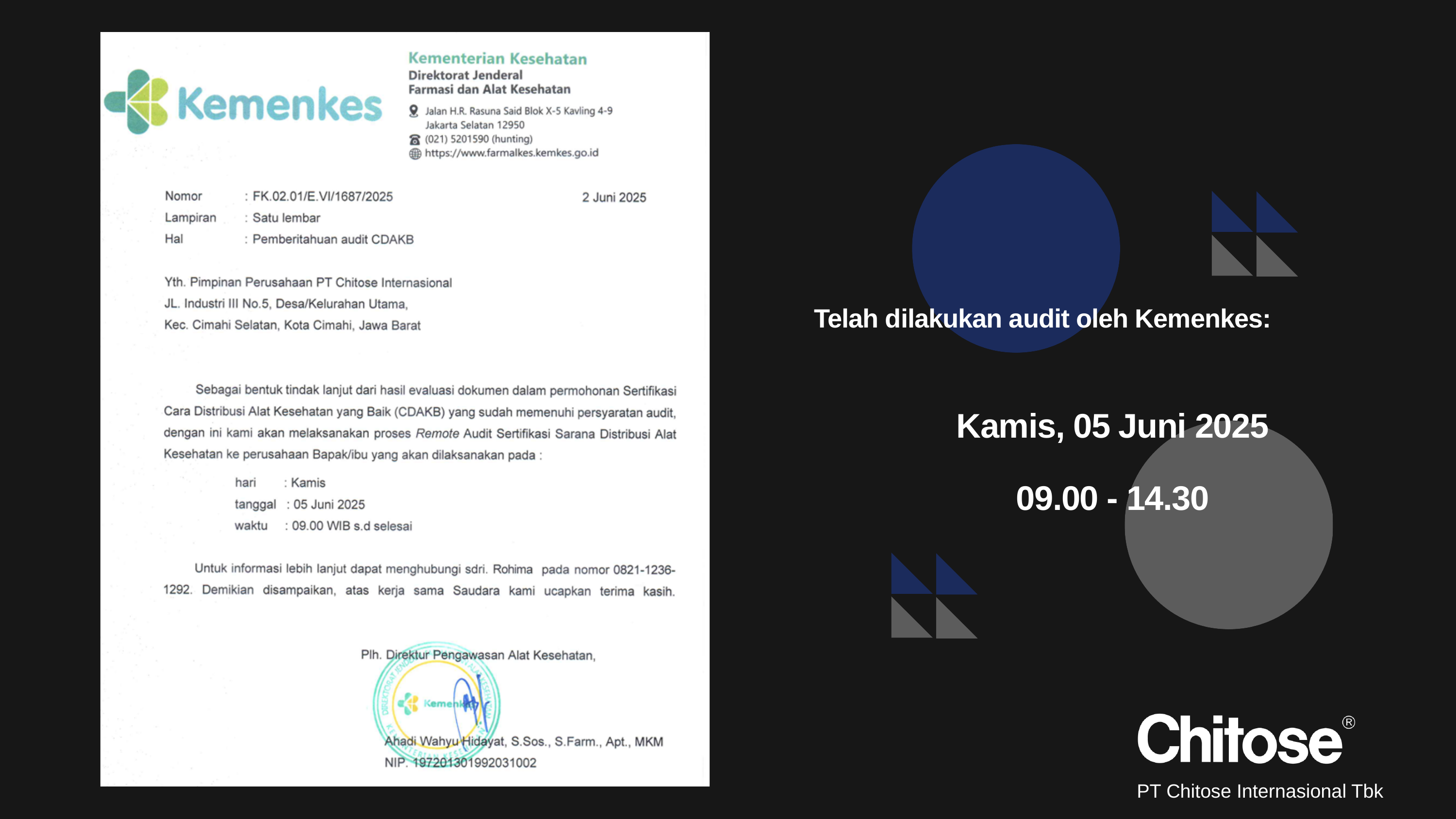

Telah dilakukan audit oleh Kemenkes:
Kamis, 05 Juni 2025

09.00 - 14.30

PT Chitose Internasional Tbk